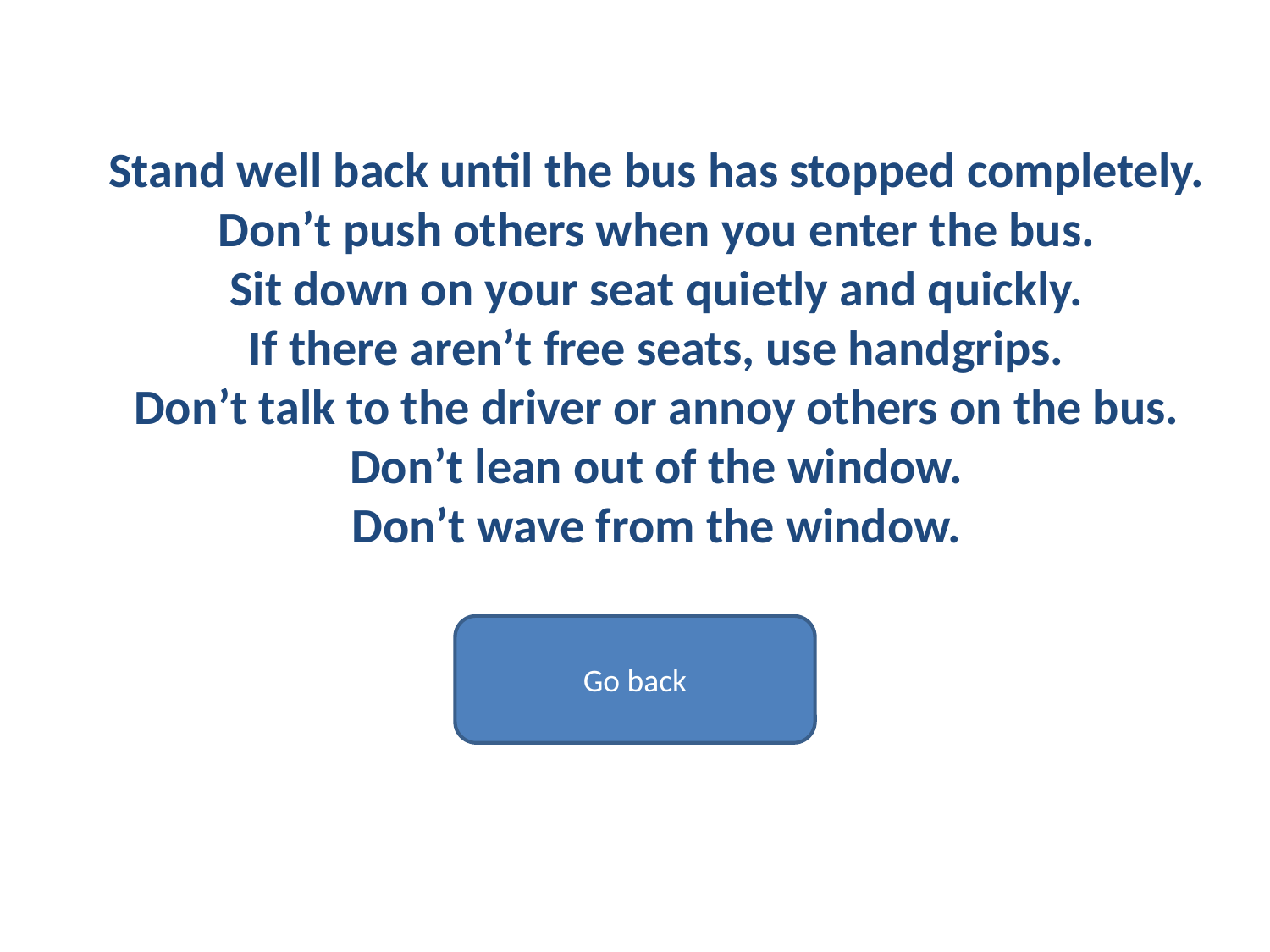

# Stand well back until the bus has stopped completely. Don’t push others when you enter the bus. Sit down on your seat quietly and quickly. If there aren’t free seats, use handgrips. Don’t talk to the driver or annoy others on the bus. Don’t lean out of the window. Don’t wave from the window.